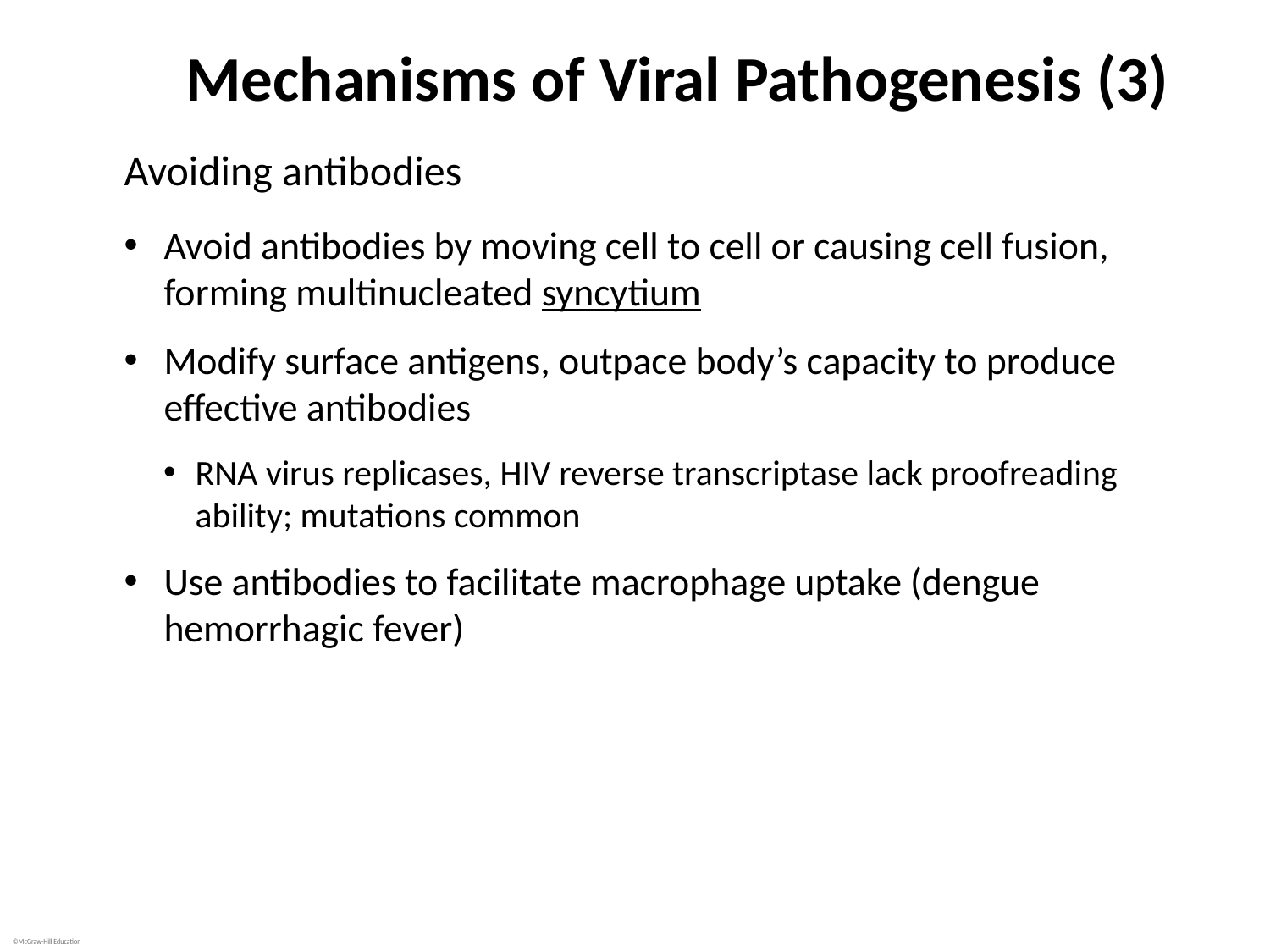

# Mechanisms of Viral Pathogenesis (3)
Avoiding antibodies
Avoid antibodies by moving cell to cell or causing cell fusion, forming multinucleated syncytium
Modify surface antigens, outpace body’s capacity to produce effective antibodies
RNA virus replicases, HIV reverse transcriptase lack proofreading ability; mutations common
Use antibodies to facilitate macrophage uptake (dengue hemorrhagic fever)